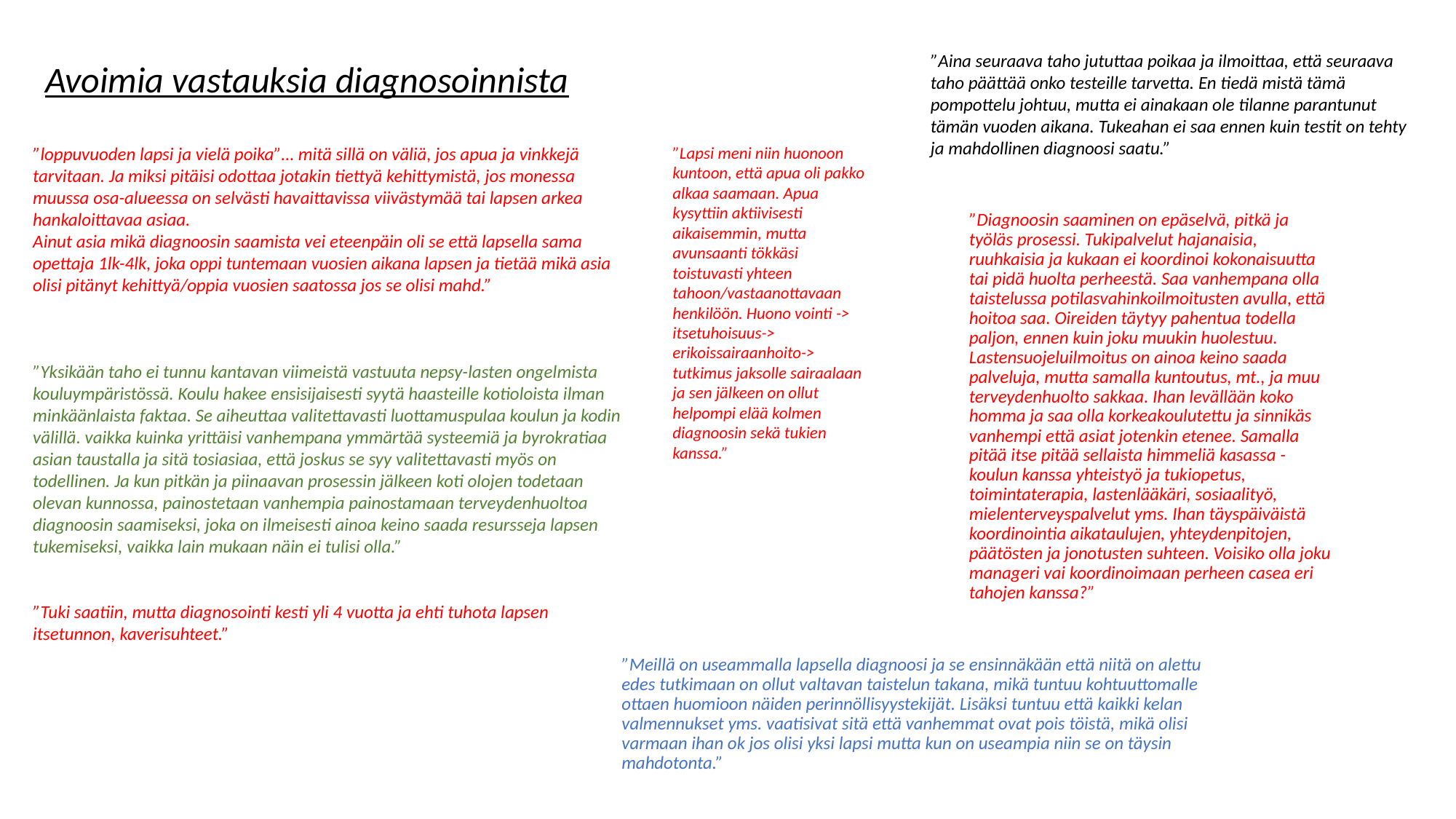

# Avoimia vastauksia diagnosoinnista
”Aina seuraava taho jututtaa poikaa ja ilmoittaa, että seuraava taho päättää onko testeille tarvetta. En tiedä mistä tämä pompottelu johtuu, mutta ei ainakaan ole tilanne parantunut tämän vuoden aikana. Tukeahan ei saa ennen kuin testit on tehty ja mahdollinen diagnoosi saatu.”
”loppuvuoden lapsi ja vielä poika”… mitä sillä on väliä, jos apua ja vinkkejä tarvitaan. Ja miksi pitäisi odottaa jotakin tiettyä kehittymistä, jos monessa muussa osa-alueessa on selvästi havaittavissa viivästymää tai lapsen arkea hankaloittavaa asiaa.
Ainut asia mikä diagnoosin saamista vei eteenpäin oli se että lapsella sama opettaja 1lk-4lk, joka oppi tuntemaan vuosien aikana lapsen ja tietää mikä asia olisi pitänyt kehittyä/oppia vuosien saatossa jos se olisi mahd.”

”Yksikään taho ei tunnu kantavan viimeistä vastuuta nepsy-lasten ongelmista kouluympäristössä. Koulu hakee ensisijaisesti syytä haasteille kotioloista ilman minkäänlaista faktaa. Se aiheuttaa valitettavasti luottamuspulaa koulun ja kodin välillä. vaikka kuinka yrittäisi vanhempana ymmärtää systeemiä ja byrokratiaa asian taustalla ja sitä tosiasiaa, että joskus se syy valitettavasti myös on todellinen. Ja kun pitkän ja piinaavan prosessin jälkeen koti olojen todetaan olevan kunnossa, painostetaan vanhempia painostamaan terveydenhuoltoa diagnoosin saamiseksi, joka on ilmeisesti ainoa keino saada resursseja lapsen tukemiseksi, vaikka lain mukaan näin ei tulisi olla.”

”Tuki saatiin, mutta diagnosointi kesti yli 4 vuotta ja ehti tuhota lapsen itsetunnon, kaverisuhteet.”

”Lapsi meni niin huonoon kuntoon, että apua oli pakko alkaa saamaan. Apua kysyttiin aktiivisesti aikaisemmin, mutta avunsaanti tökkäsi toistuvasti yhteen tahoon/vastaanottavaan henkilöön. Huono vointi -> itsetuhoisuus-> erikoissairaanhoito-> tutkimus jaksolle sairaalaan ja sen jälkeen on ollut helpompi elää kolmen diagnoosin sekä tukien kanssa.”
”Diagnoosin saaminen on epäselvä, pitkä ja työläs prosessi. Tukipalvelut hajanaisia, ruuhkaisia ja kukaan ei koordinoi kokonaisuutta tai pidä huolta perheestä. Saa vanhempana olla taistelussa potilasvahinkoilmoitusten avulla, että hoitoa saa. Oireiden täytyy pahentua todella paljon, ennen kuin joku muukin huolestuu. Lastensuojeluilmoitus on ainoa keino saada palveluja, mutta samalla kuntoutus, mt., ja muu terveydenhuolto sakkaa. Ihan levällään koko homma ja saa olla korkeakoulutettu ja sinnikäs vanhempi että asiat jotenkin etenee. Samalla pitää itse pitää sellaista himmeliä kasassa - koulun kanssa yhteistyö ja tukiopetus, toimintaterapia, lastenlääkäri, sosiaalityö, mielenterveyspalvelut yms. Ihan täyspäiväistä koordinointia aikataulujen, yhteydenpitojen, päätösten ja jonotusten suhteen. Voisiko olla joku manageri vai koordinoimaan perheen casea eri tahojen kanssa?”

”Meillä on useammalla lapsella diagnoosi ja se ensinnäkään että niitä on alettu edes tutkimaan on ollut valtavan taistelun takana, mikä tuntuu kohtuuttomalle ottaen huomioon näiden perinnöllisyystekijät. Lisäksi tuntuu että kaikki kelan valmennukset yms. vaatisivat sitä että vanhemmat ovat pois töistä, mikä olisi varmaan ihan ok jos olisi yksi lapsi mutta kun on useampia niin se on täysin mahdotonta.”